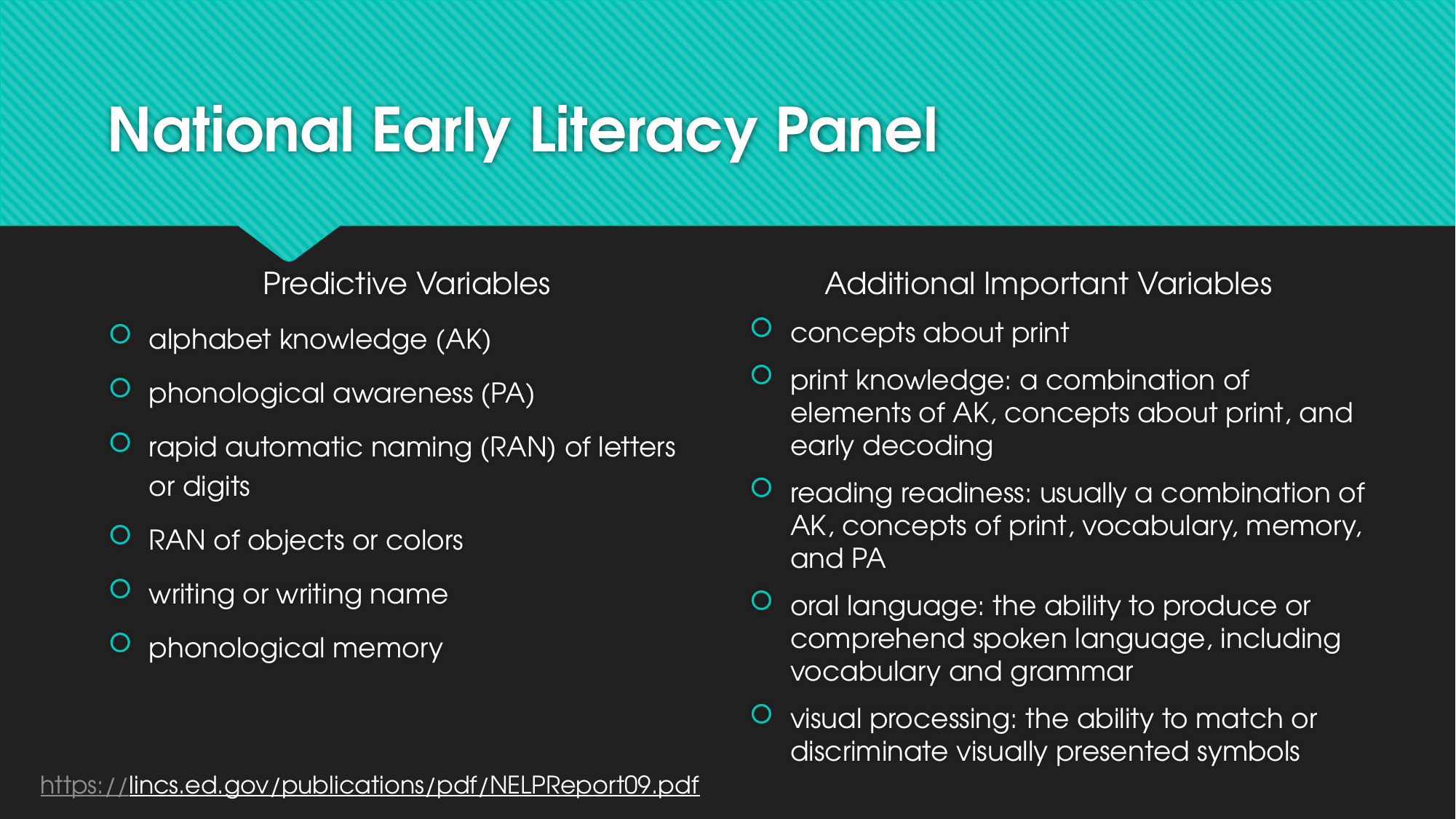

# National Early Literacy Panel
Predictive Variables
Additional Important Variables
concepts about print
print knowledge: a combination of elements of AK, concepts about print, and early decoding
reading readiness: usually a combination of AK, concepts of print, vocabulary, memory, and PA
oral language: the ability to produce or comprehend spoken language, including vocabulary and grammar
visual processing: the ability to match or discriminate visually presented symbols
alphabet knowledge (AK)
phonological awareness (PA)
rapid automatic naming (RAN) of letters or digits
RAN of objects or colors
writing or writing name
phonological memory
https://lincs.ed.gov/publications/pdf/NELPReport09.pdf